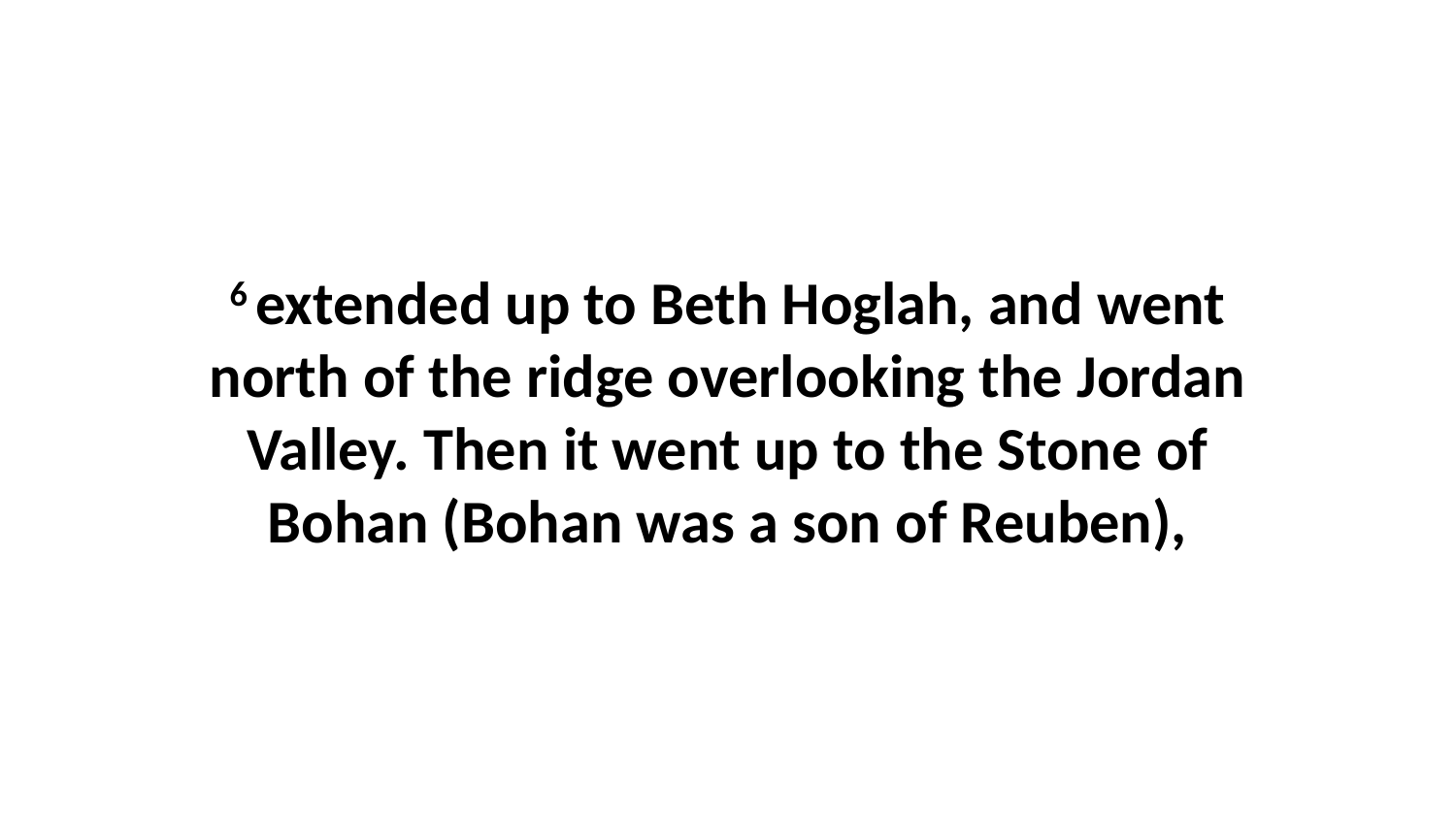

6 extended up to Beth Hoglah, and went north of the ridge overlooking the Jordan Valley. Then it went up to the Stone of Bohan (Bohan was a son of Reuben),